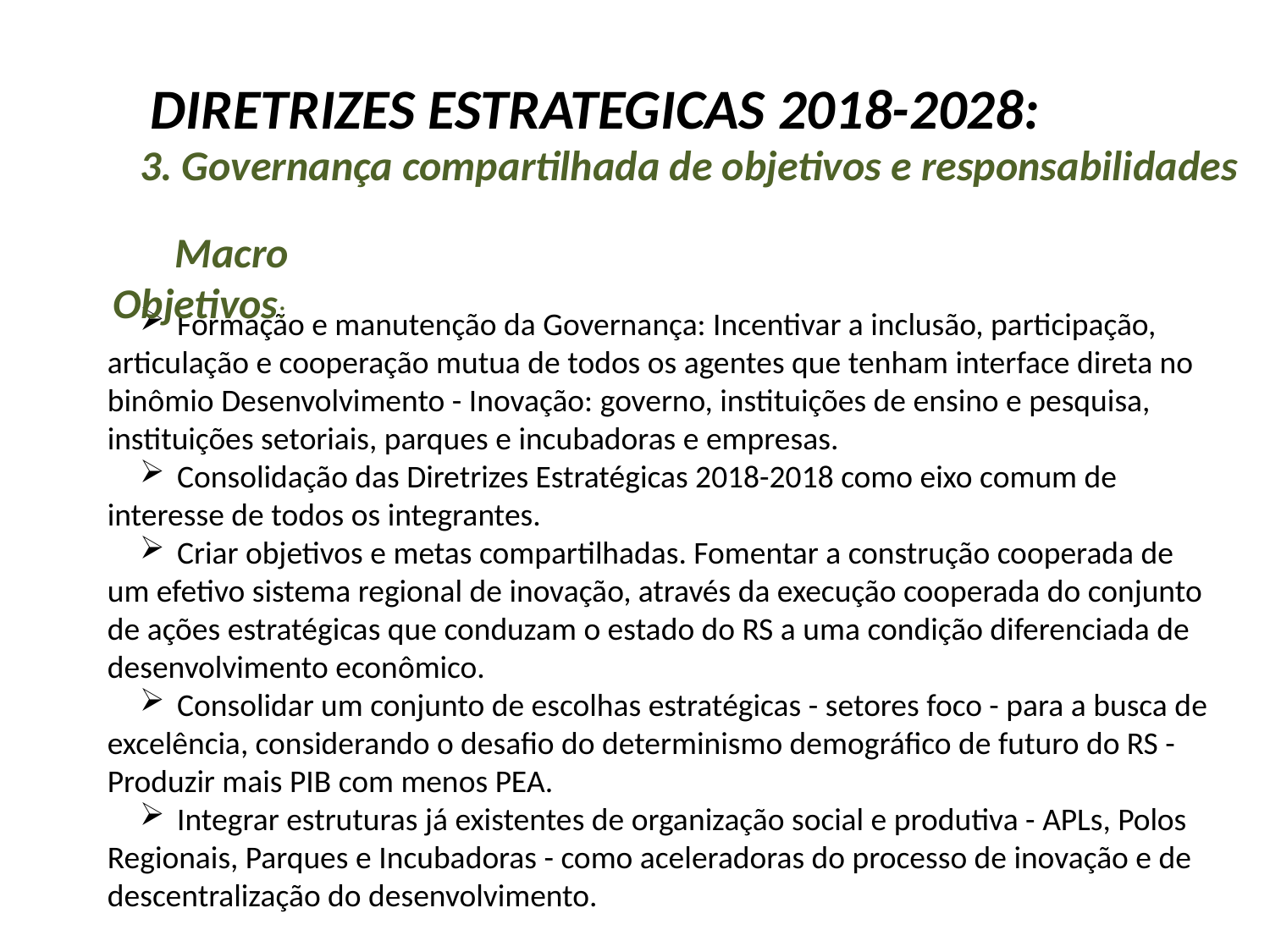

DIRETRIZES ESTRATEGICAS 2018-2028:

3. Governança compartilhada de objetivos e responsabilidades
Macro Objetivos:

 Formação e manutenção da Governança: Incentivar a inclusão, participação, articulação e cooperação mutua de todos os agentes que tenham interface direta no binômio Desenvolvimento - Inovação: governo, instituições de ensino e pesquisa, instituições setoriais, parques e incubadoras e empresas.
 Consolidação das Diretrizes Estratégicas 2018-2018 como eixo comum de interesse de todos os integrantes.
 Criar objetivos e metas compartilhadas. Fomentar a construção cooperada de um efetivo sistema regional de inovação, através da execução cooperada do conjunto de ações estratégicas que conduzam o estado do RS a uma condição diferenciada de desenvolvimento econômico.
 Consolidar um conjunto de escolhas estratégicas - setores foco - para a busca de excelência, considerando o desafio do determinismo demográfico de futuro do RS - Produzir mais PIB com menos PEA.
 Integrar estruturas já existentes de organização social e produtiva - APLs, Polos Regionais, Parques e Incubadoras - como aceleradoras do processo de inovação e de descentralização do desenvolvimento.